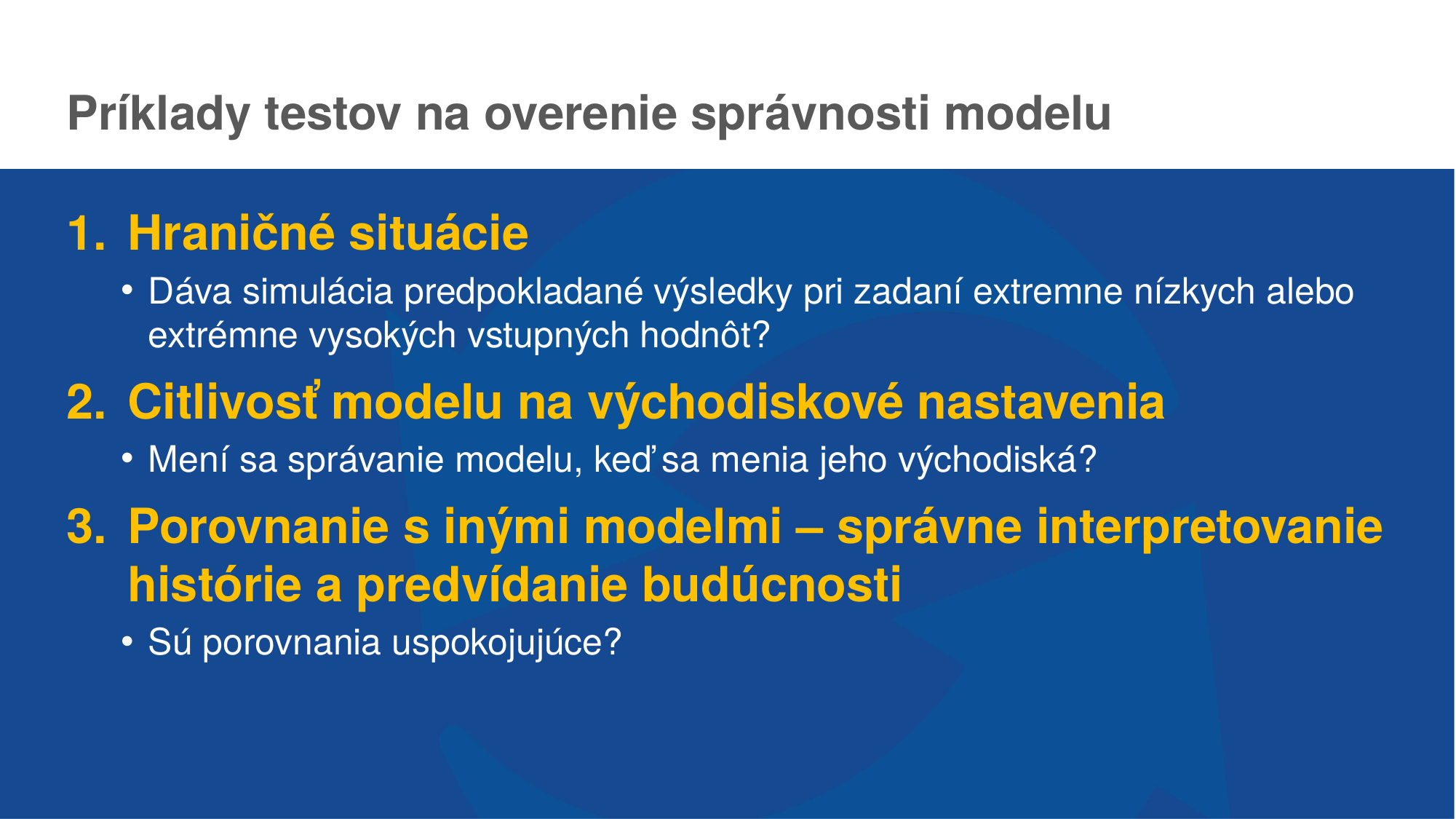

# Príklady testov na overenie správnosti modelu
Hraničné situácie
Dáva simulácia predpokladané výsledky pri zadaní extremne nízkych alebo extrémne vysokých vstupných hodnôt?
Citlivosť modelu na východiskové nastavenia
Mení sa správanie modelu, keď sa menia jeho východiská?
Porovnanie s inými modelmi – správne interpretovanie histórie a predvídanie budúcnosti
Sú porovnania uspokojujúce?